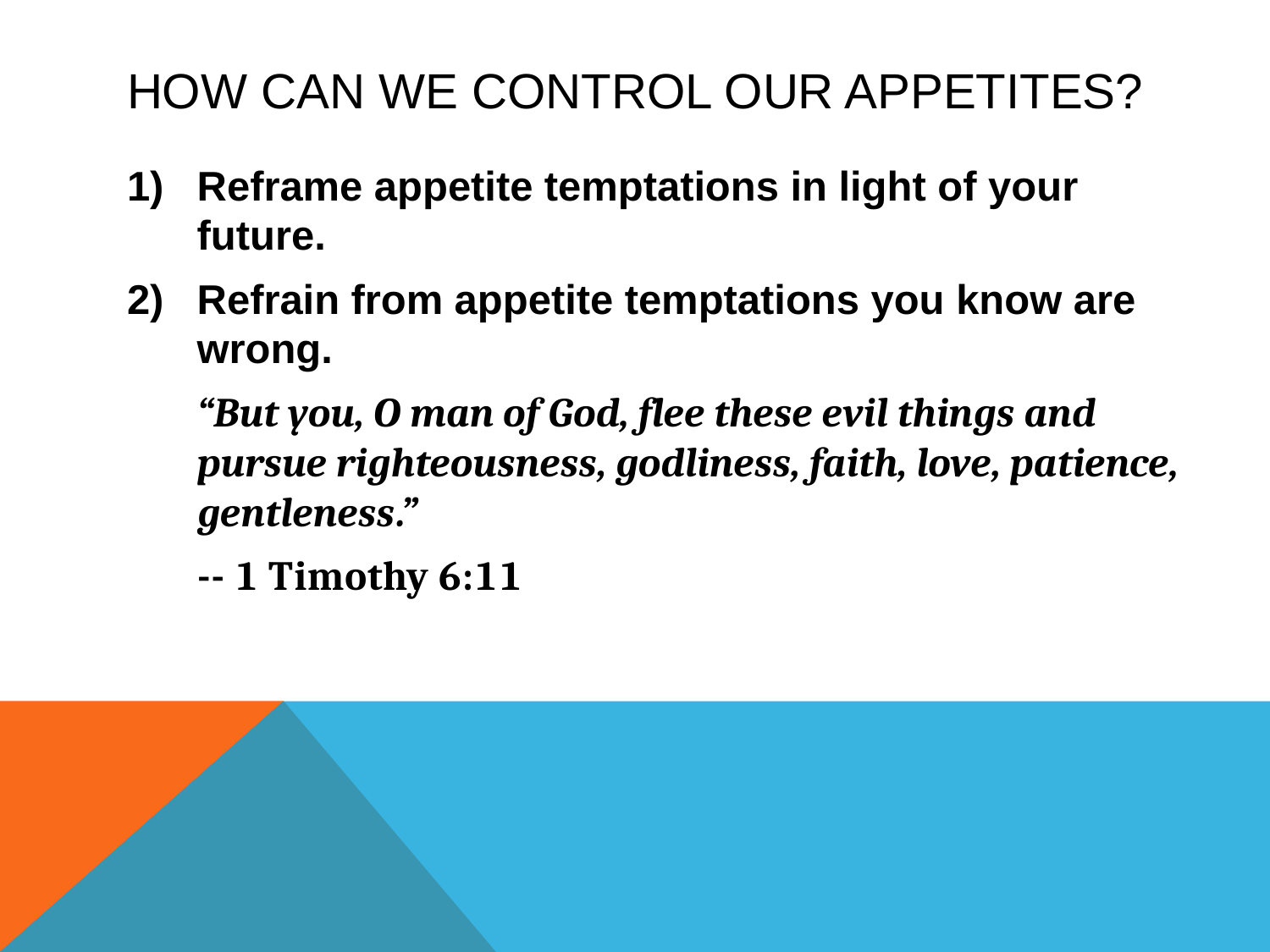

# How can we control our appetites?
Reframe appetite temptations in light of your future.
Refrain from appetite temptations you know are wrong.
	“But you, O man of God, flee these evil things and pursue righteousness, godliness, faith, love, patience, gentleness.”
										-- 1 Timothy 6:11